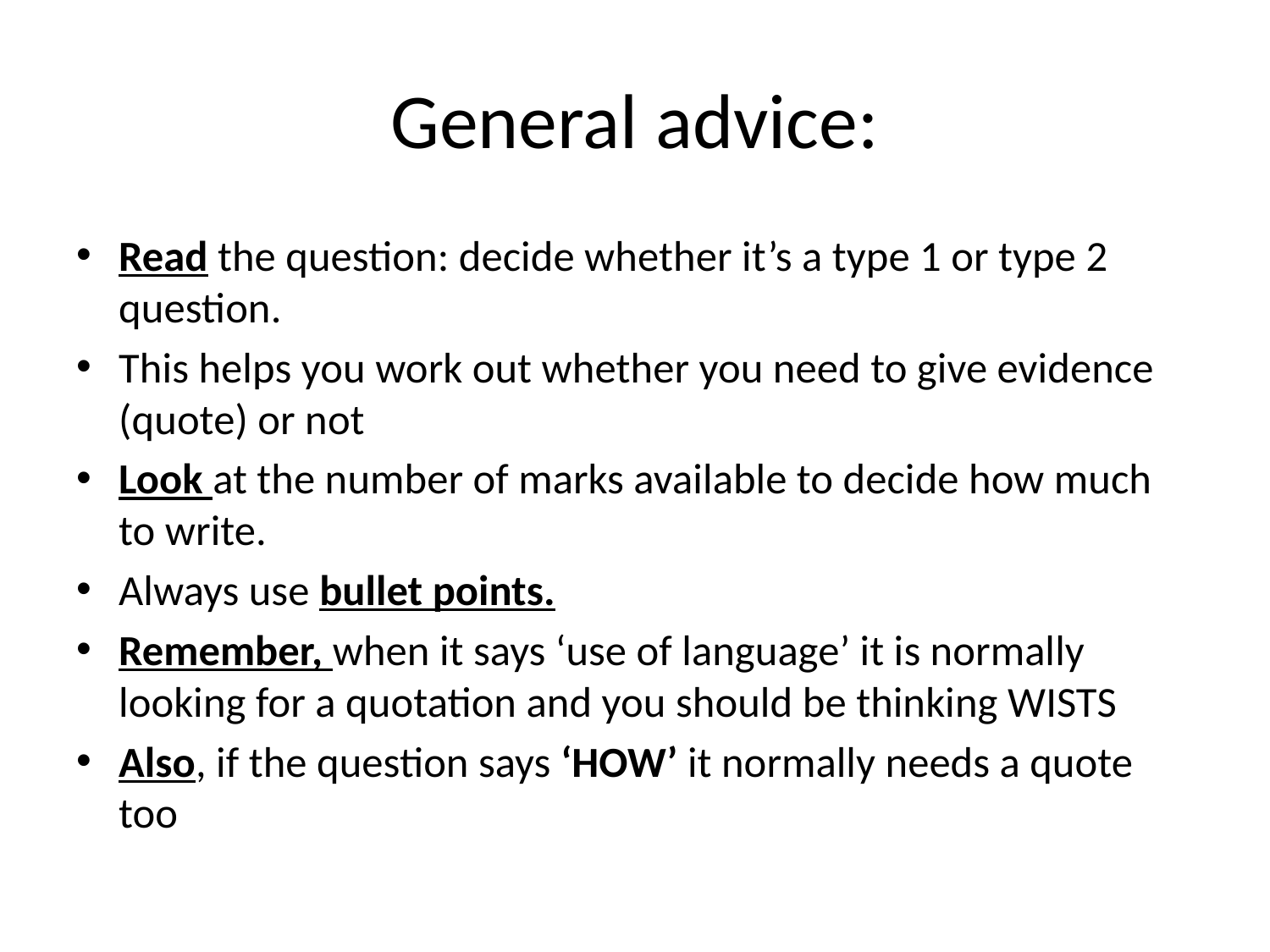

# General advice:
Read the question: decide whether it’s a type 1 or type 2 question.
This helps you work out whether you need to give evidence (quote) or not
Look at the number of marks available to decide how much to write.
Always use bullet points.
Remember, when it says ‘use of language’ it is normally looking for a quotation and you should be thinking WISTS
Also, if the question says ‘HOW’ it normally needs a quote too